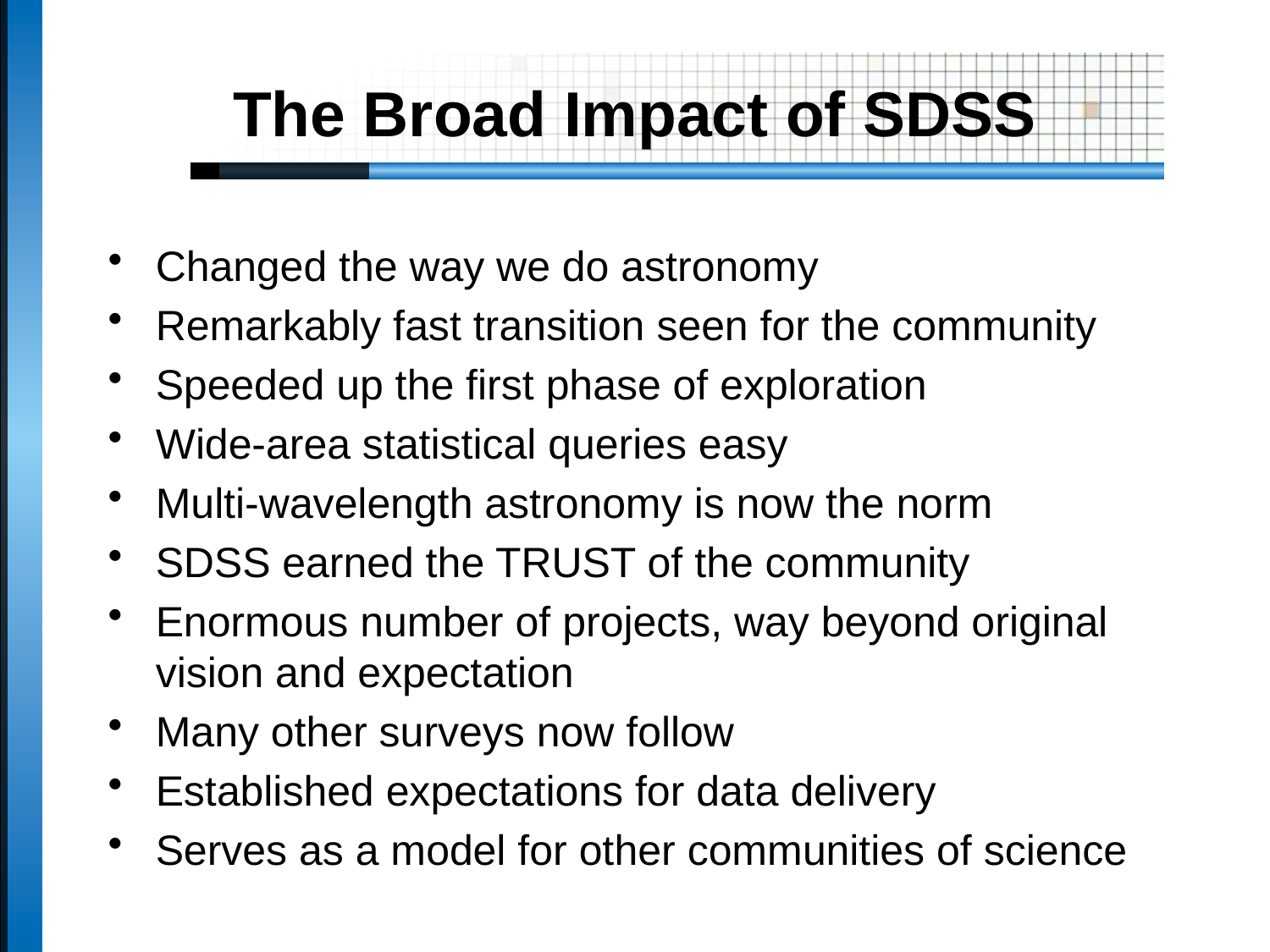

# The Broad Impact of SDSS
Changed the way we do astronomy
Remarkably fast transition seen for the community
Speeded up the first phase of exploration
Wide-area statistical queries easy
Multi-wavelength astronomy is now the norm
SDSS earned the TRUST of the community
Enormous number of projects, way beyond original vision and expectation
Many other surveys now follow
Established expectations for data delivery
Serves as a model for other communities of science